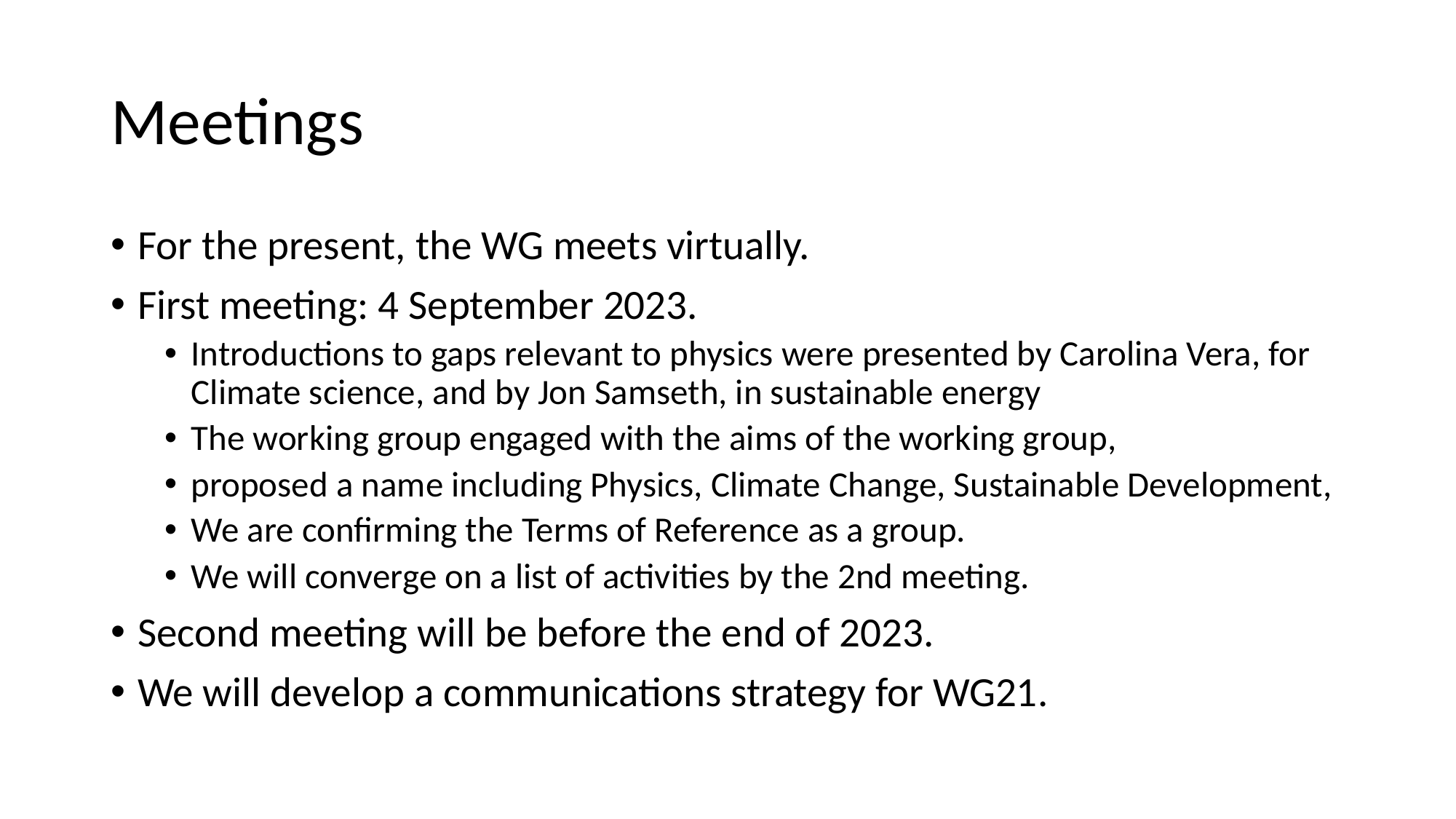

# Meetings
For the present, the WG meets virtually.
First meeting: 4 September 2023.
Introductions to gaps relevant to physics were presented by Carolina Vera, for Climate science, and by Jon Samseth, in sustainable energy
The working group engaged with the aims of the working group,
proposed a name including Physics, Climate Change, Sustainable Development,
We are confirming the Terms of Reference as a group.
We will converge on a list of activities by the 2nd meeting.
Second meeting will be before the end of 2023.
We will develop a communications strategy for WG21.